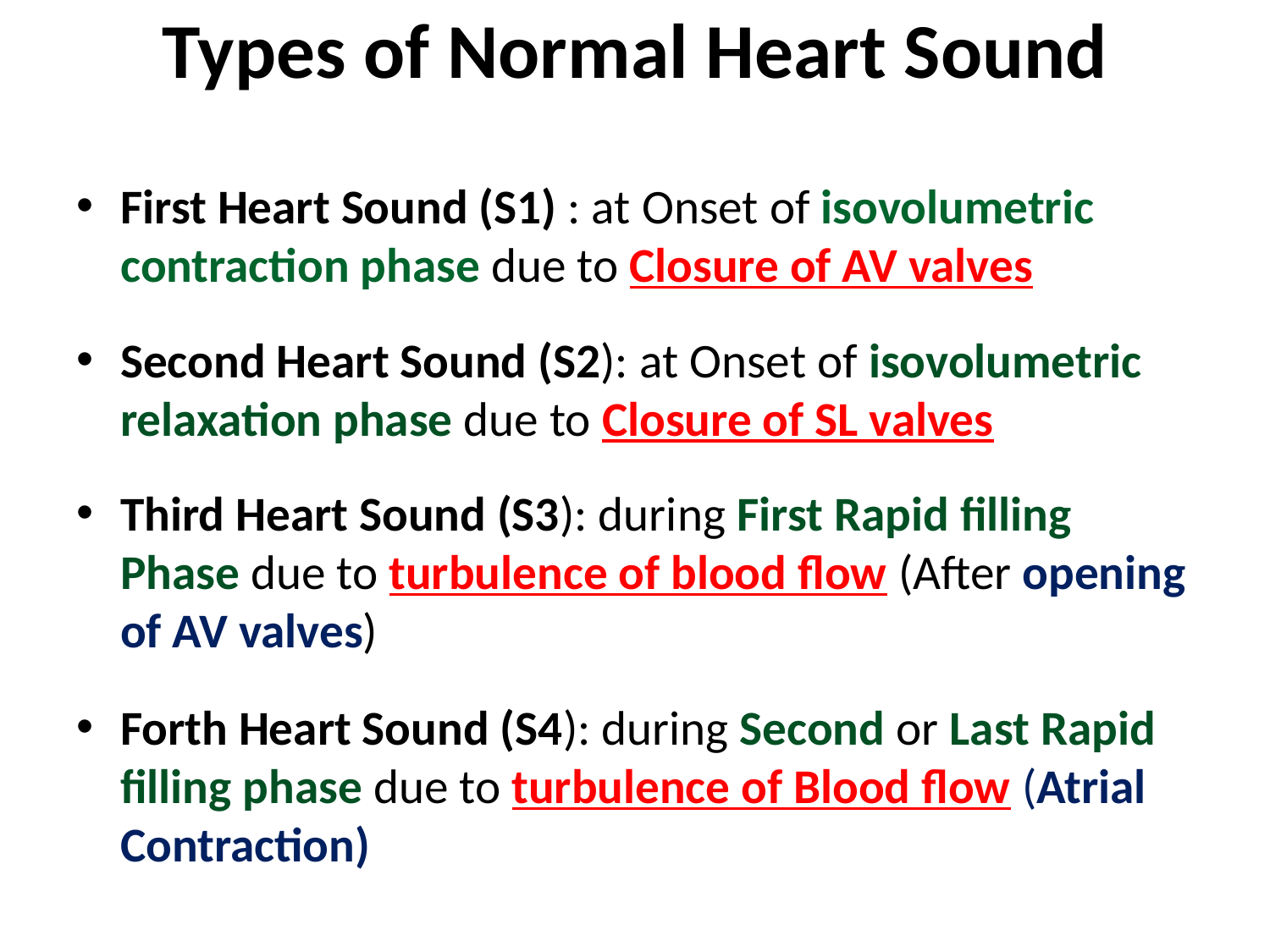

# Types of Normal Heart Sound
First Heart Sound (S1) : at Onset of isovolumetric contraction phase due to Closure of AV valves

Second Heart Sound (S2): at Onset of isovolumetric relaxation phase due to Closure of SL valves

Third Heart Sound (S3): during First Rapid filling Phase due to turbulence of blood flow (After opening of AV valves)

Forth Heart Sound (S4): during Second or Last Rapid filling phase due to turbulence of Blood flow (Atrial Contraction)